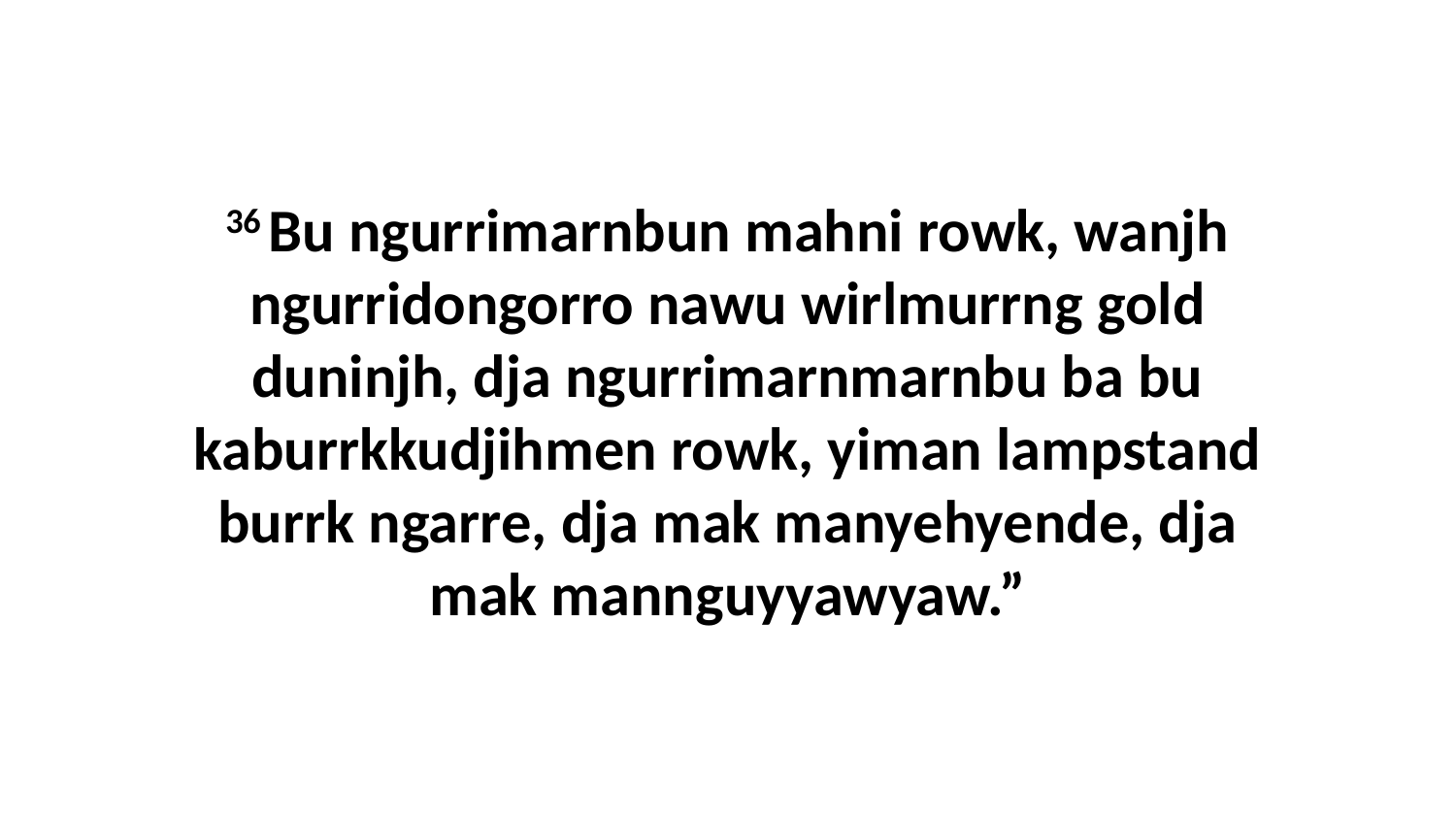

36 Bu ngurrimarnbun mahni rowk, wanjh ngurridongorro nawu wirlmurrng gold duninjh, dja ngurrimarnmarnbu ba bu kaburrkkudjihmen rowk, yiman lampstand burrk ngarre, dja mak manyehyende, dja mak mannguyyawyaw.”